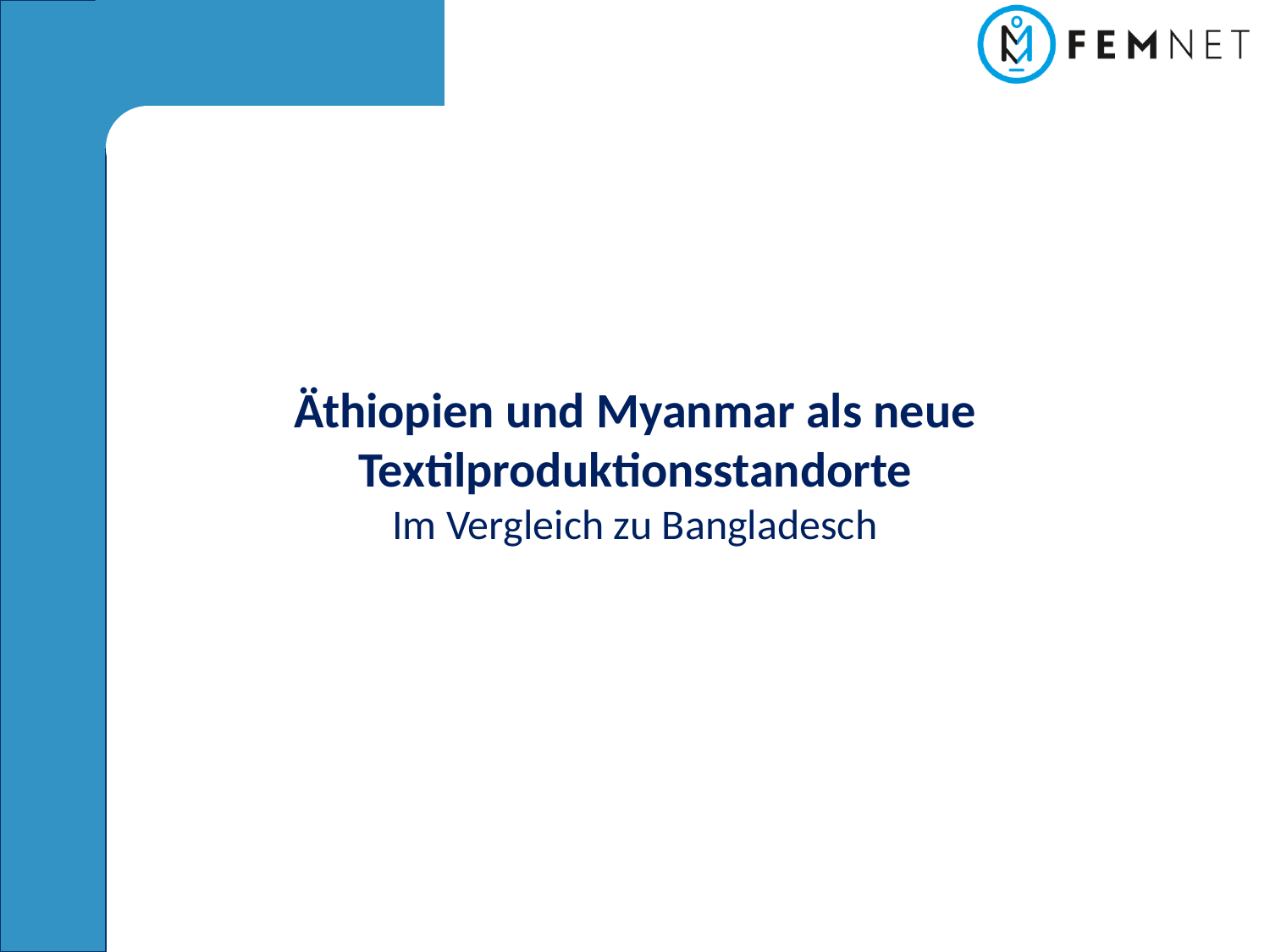

Äthiopien und Myanmar als neue Textilproduktionsstandorte
Im Vergleich zu Bangladesch